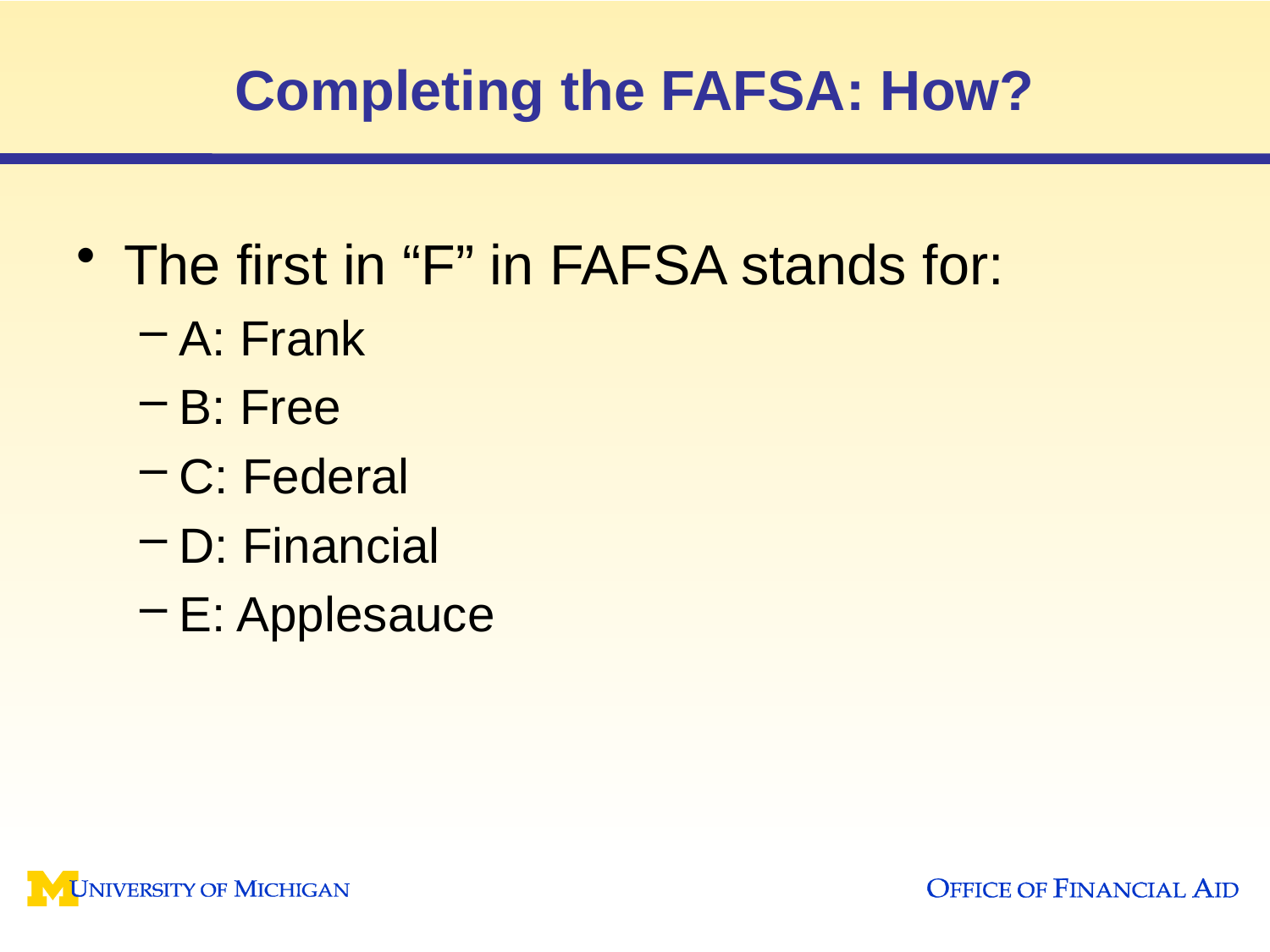

# Completing the FAFSA: How?
The first in “F” in FAFSA stands for:
A: Frank
B: Free
C: Federal
D: Financial
E: Applesauce